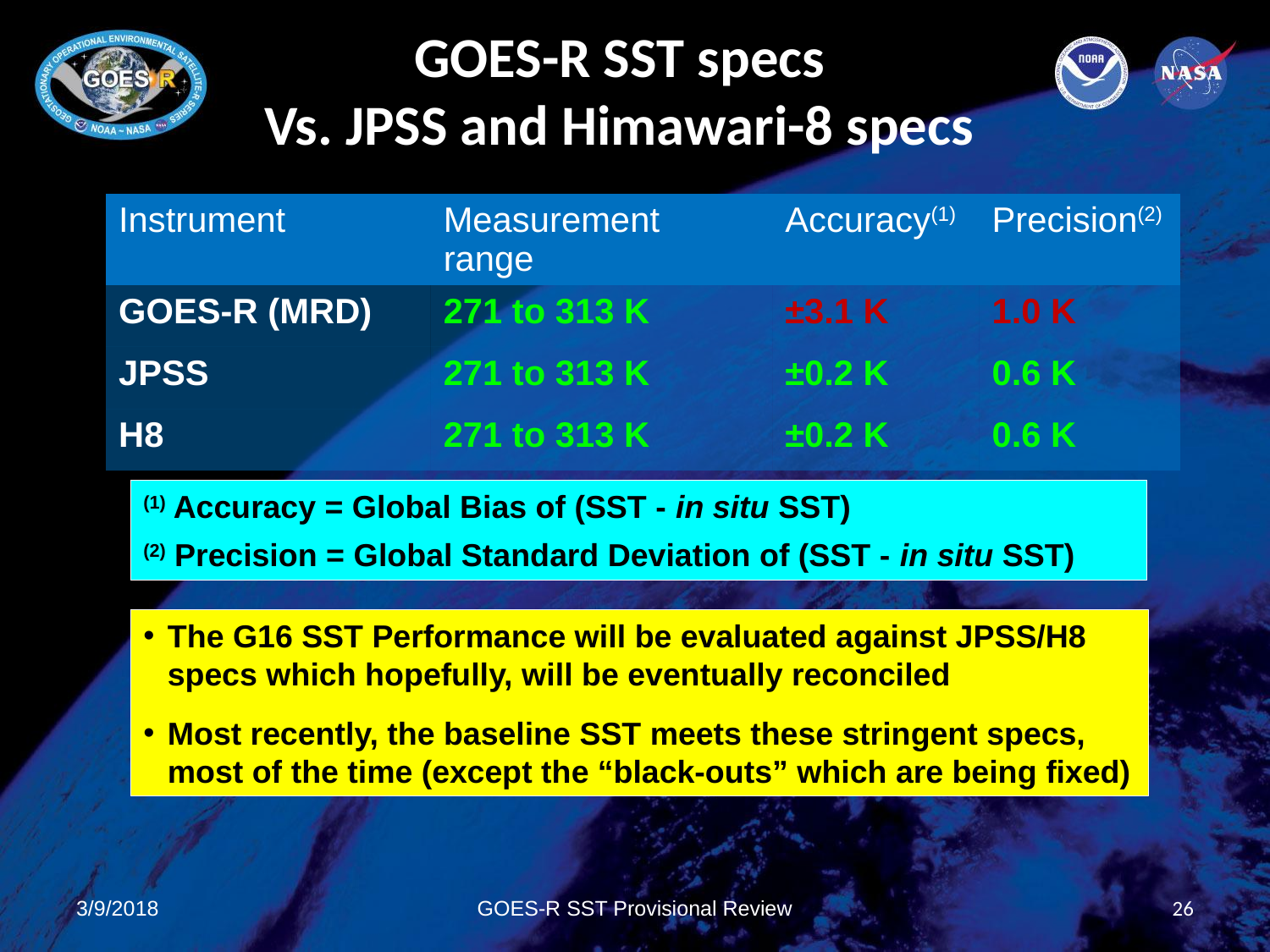

GOES-R SST specs
Vs. JPSS and Himawari-8 specs
| Instrument | Measurement range | Accuracy(1) | Precision(2) |
| --- | --- | --- | --- |
| GOES-R (MRD) | 271 to 313 K | ±3.1 K | 1.0 K |
| JPSS | 271 to 313 K | ±0.2 K | 0.6 K |
| H8 | 271 to 313 K | ±0.2 K | 0.6 K |
(1) Accuracy = Global Bias of (SST - in situ SST)
(2) Precision = Global Standard Deviation of (SST - in situ SST)
The G16 SST Performance will be evaluated against JPSS/H8 specs which hopefully, will be eventually reconciled
Most recently, the baseline SST meets these stringent specs, most of the time (except the “black-outs” which are being fixed)
3/9/2018
GOES-R SST Provisional Review
26